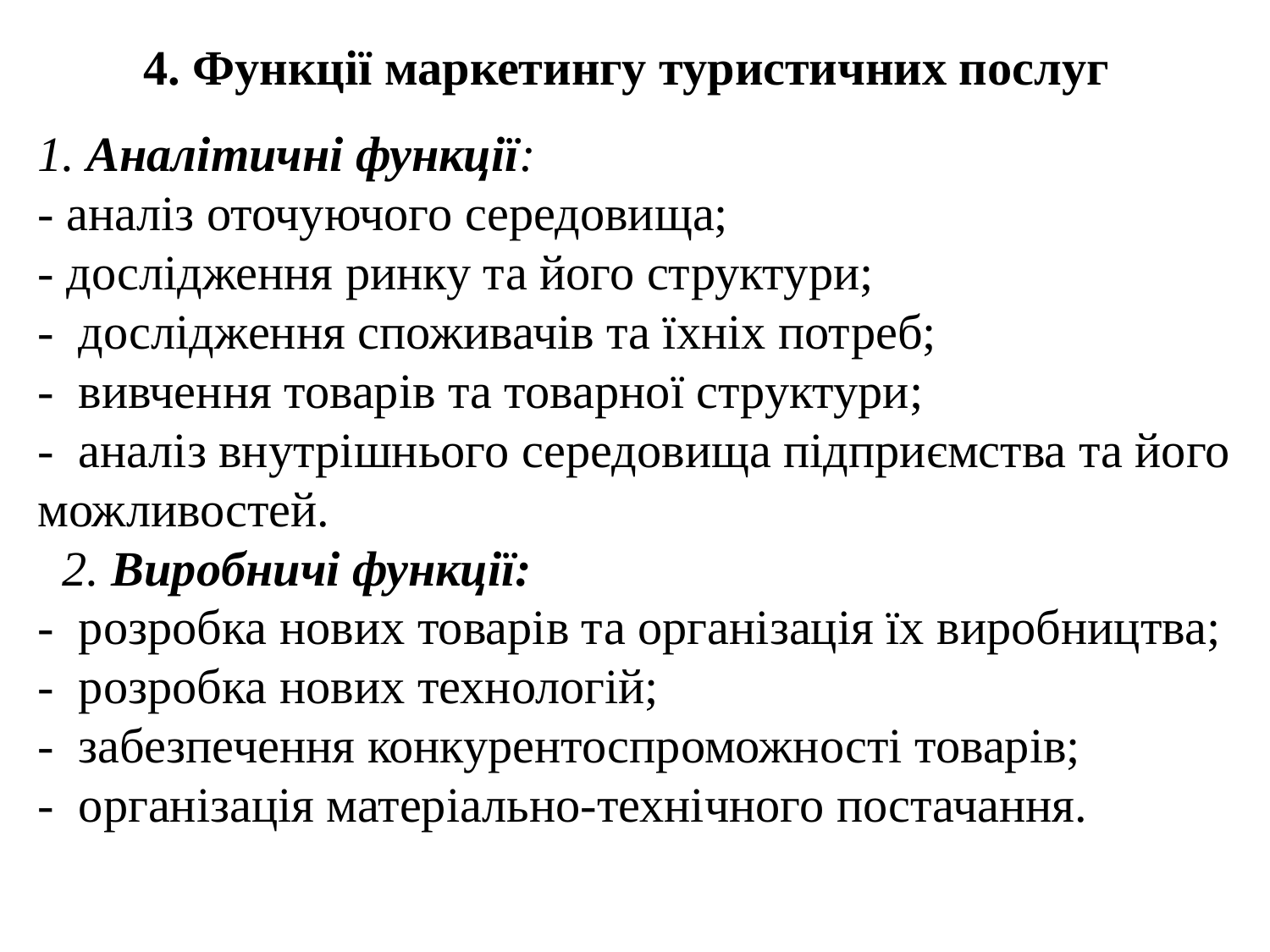

# 4. Функції маркетингу туристичних послуг
1. Аналітичні функції:
- аналіз оточуючого середовища;
- дослідження ринку та його структури;
-  дослідження споживачів та їхніх потреб;
-  вивчення товарів та товарної структури;
-  аналіз внутрішнього середовища підприємства та його можливостей.
  2. Виробничі функції:
-  розробка нових товарів та організація їх виробництва;
-  розробка нових технологій;
-  забезпечення конкурентоспроможності товарів;
-  організація матеріально-технічного постачання.